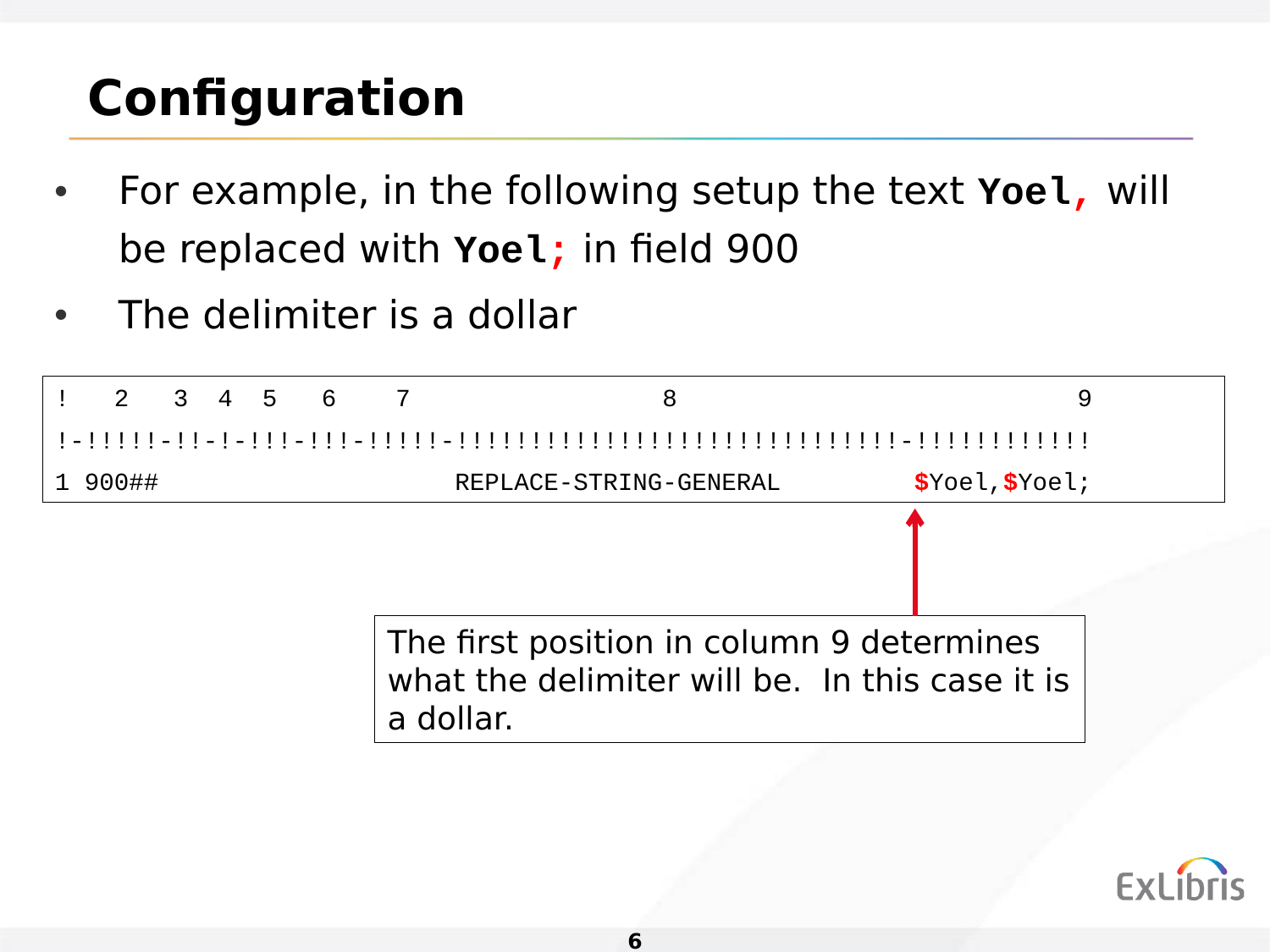

# Configuration
For example, in the following setup the text Yoel, will be replaced with Yoel; in field 900
The delimiter is a dollar
!   2   3  4  5   6    7                 8                           9
!-!!!!!-!!-!-!!!-!!!-!!!!!-!!!!!!!!!!!!!!!!!!!!!!!!!!!!!!-!!!!!!!!!!!!
1 900##                    REPLACE-STRING-GENERAL         $Yoel,$Yoel;
The first position in column 9 determines what the delimiter will be.  In this case it is a dollar.

6